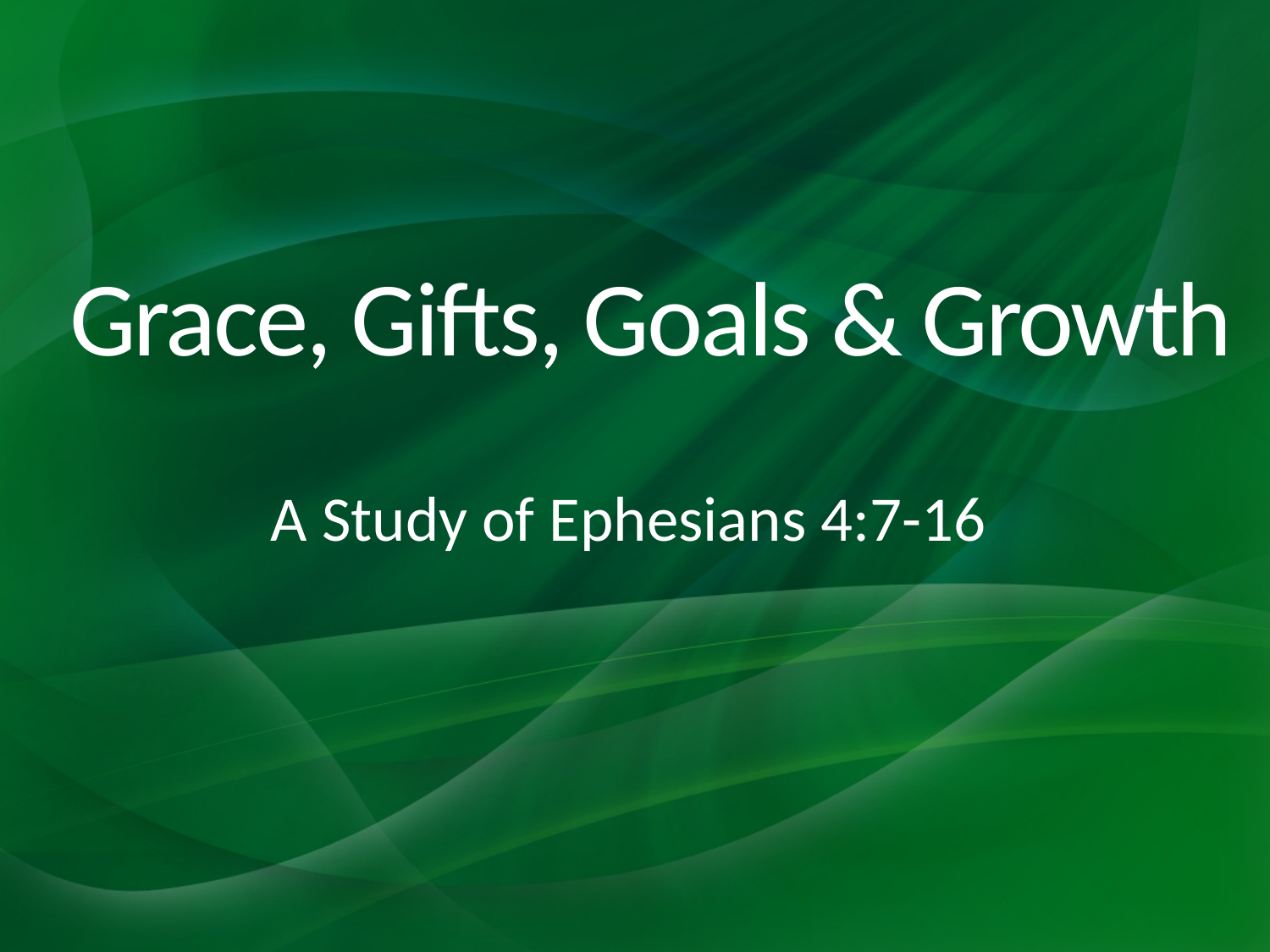

# Grace, Gifts, Goals & Growth
A Study of Ephesians 4:7-16